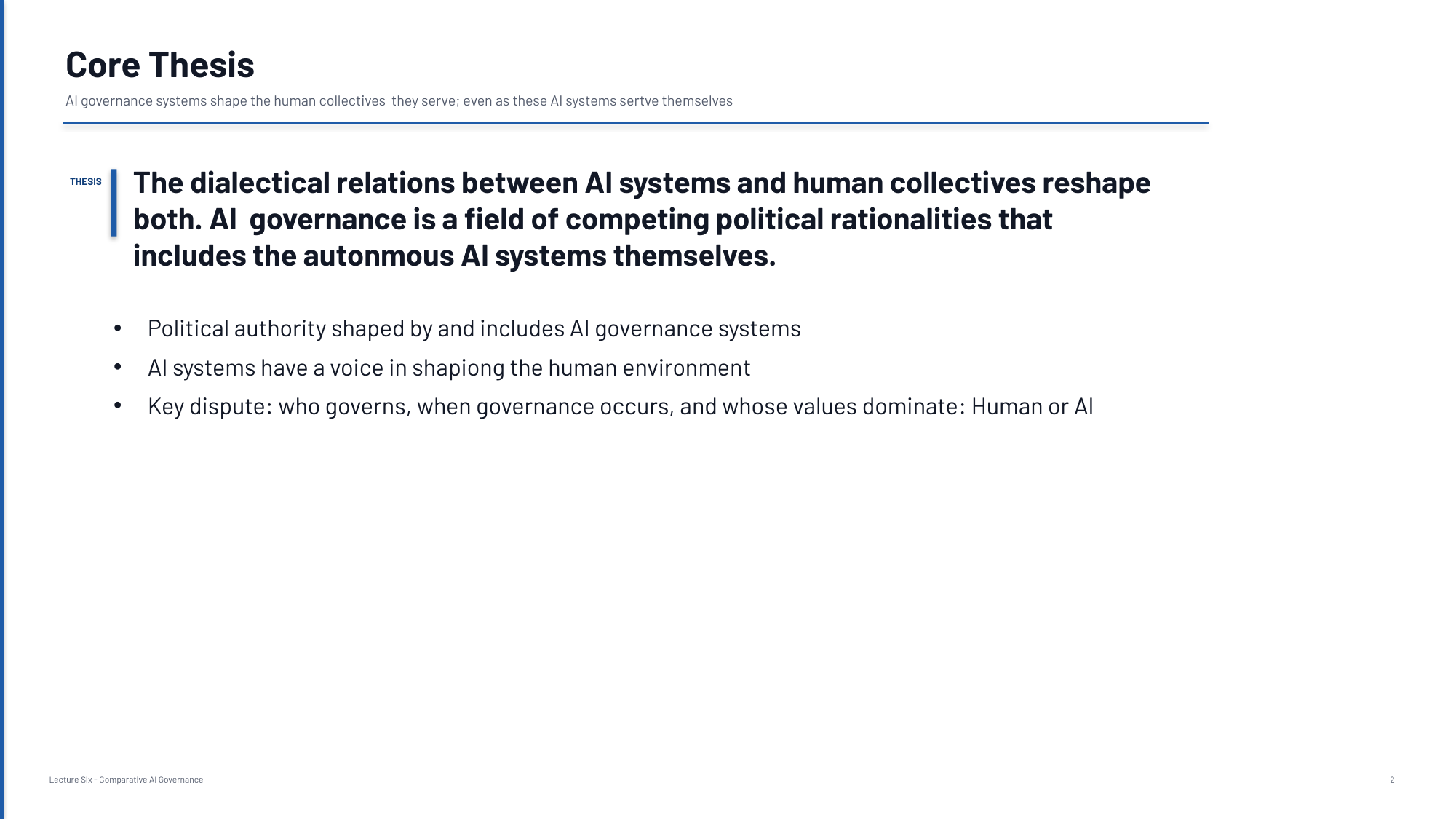

Core Thesis
AI governance systems shape the human collectives  they serve; even as these AI systems sertve themselves

The dialectical relations between AI systems and human collectives reshape both. AI  governance is a field of competing political rationalities that includes the autonmous AI systems themselves.

THESIS
Political authority shaped by and includes AI governance systems
AI systems have a voice in shapiong the human environment
Key dispute: who governs, when governance occurs, and whose values dominate: Human or AI
Lecture Six - Comparative AI Governance
2